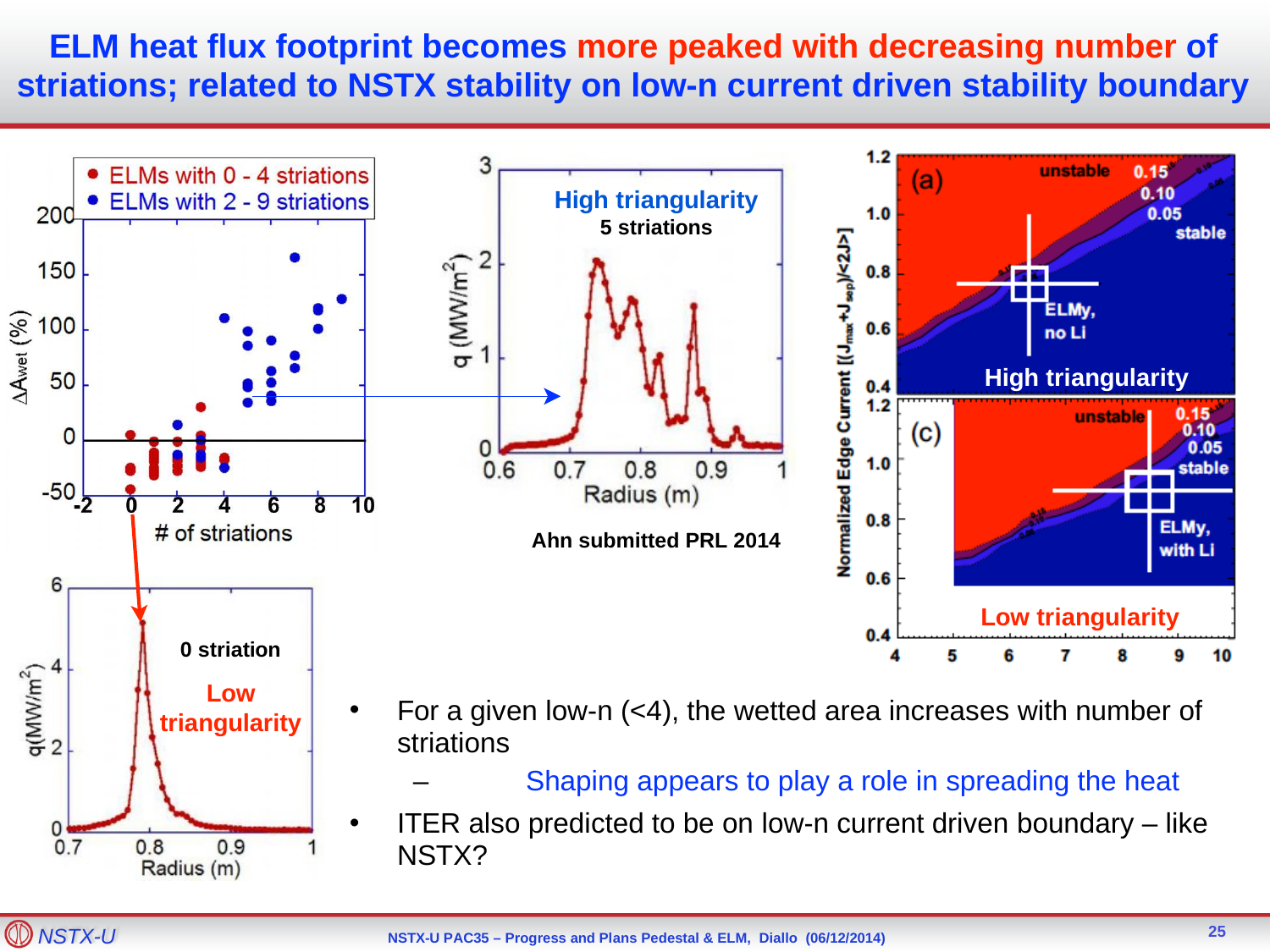

# ELM heat flux footprint becomes more peaked with decreasing number of striations; related to NSTX stability on low-n current driven stability boundary

High triangularity
5 striations
High triangularity

Ahn submitted PRL 2014

Low triangularity
0 striation

Low triangularity
For a given low-n (<4), the wetted area increases with number of striations
–	Shaping appears to play a role in spreading the heat
ITER also predicted to be on low-n current driven boundary – like NSTX?

25
NSTX-U

NSTX-U PAC35 – Progress and Plans Pedestal & ELM,  Diallo  (06/12/2014)